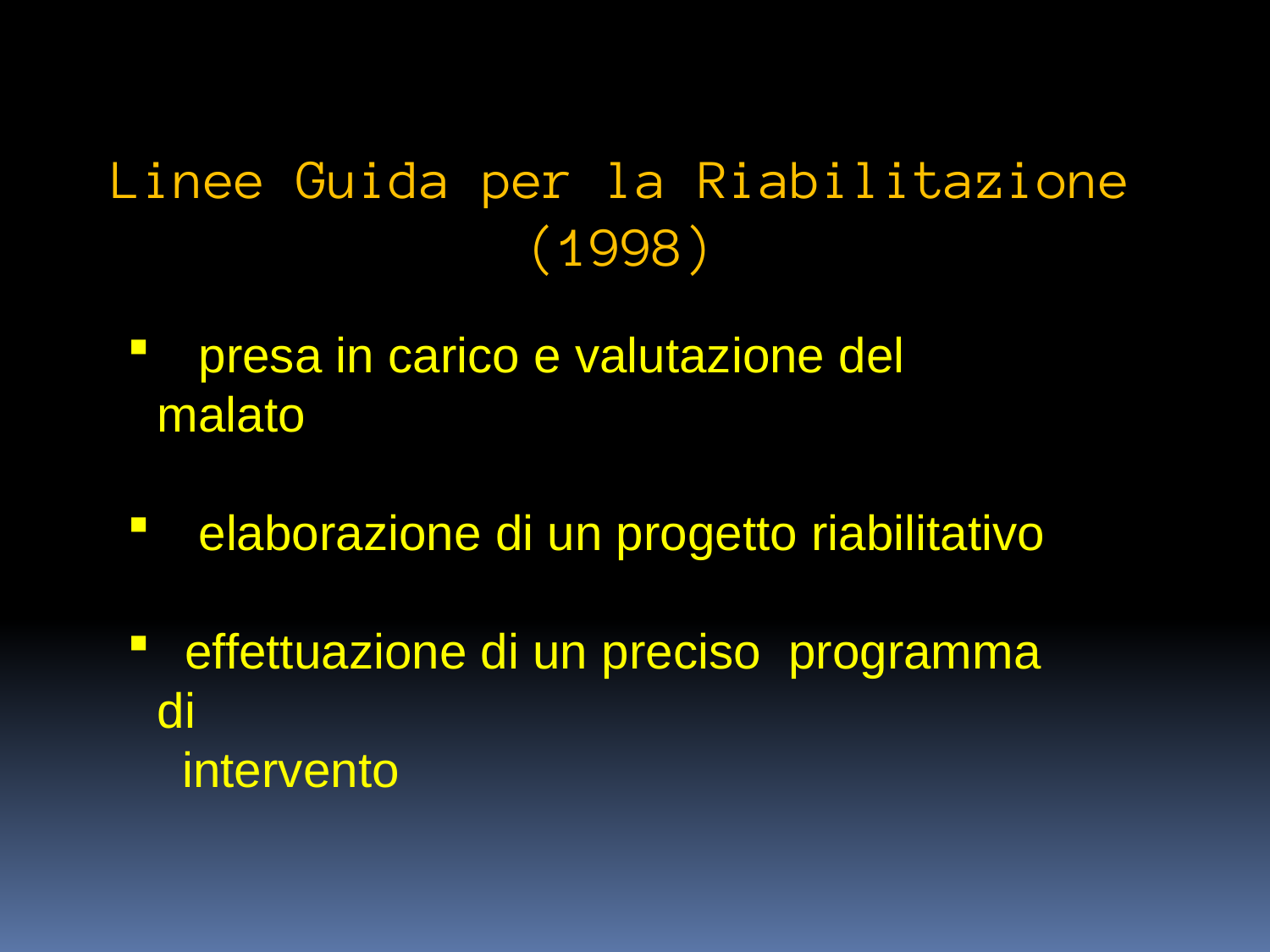

Linee Guida per la Riabilitazione
(1998)
   presa in carico e valutazione del malato

   elaborazione di un progetto riabilitativo

  effettuazione di un preciso  programma di
    intervento